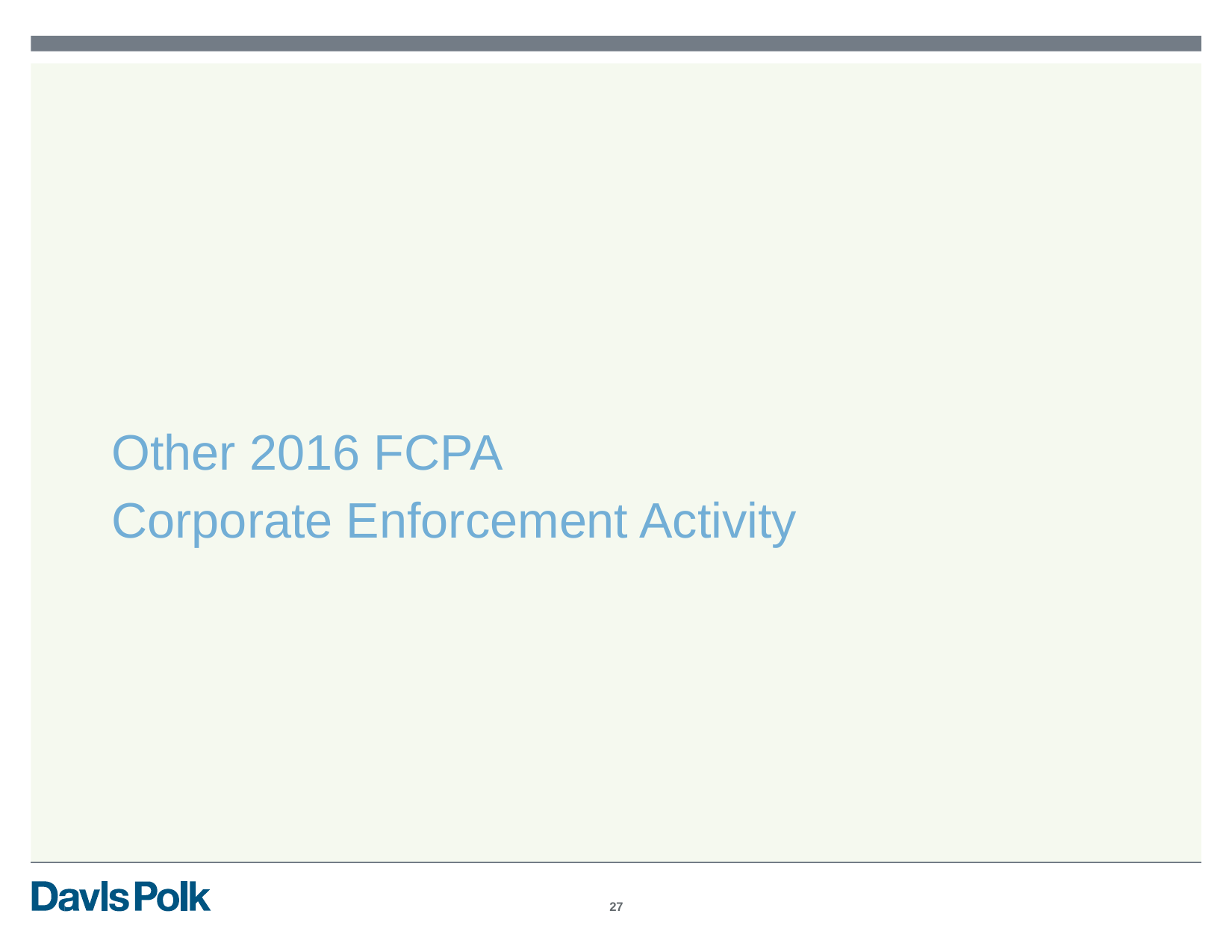

Other 2016 FCPA
Corporate Enforcement Activity

27